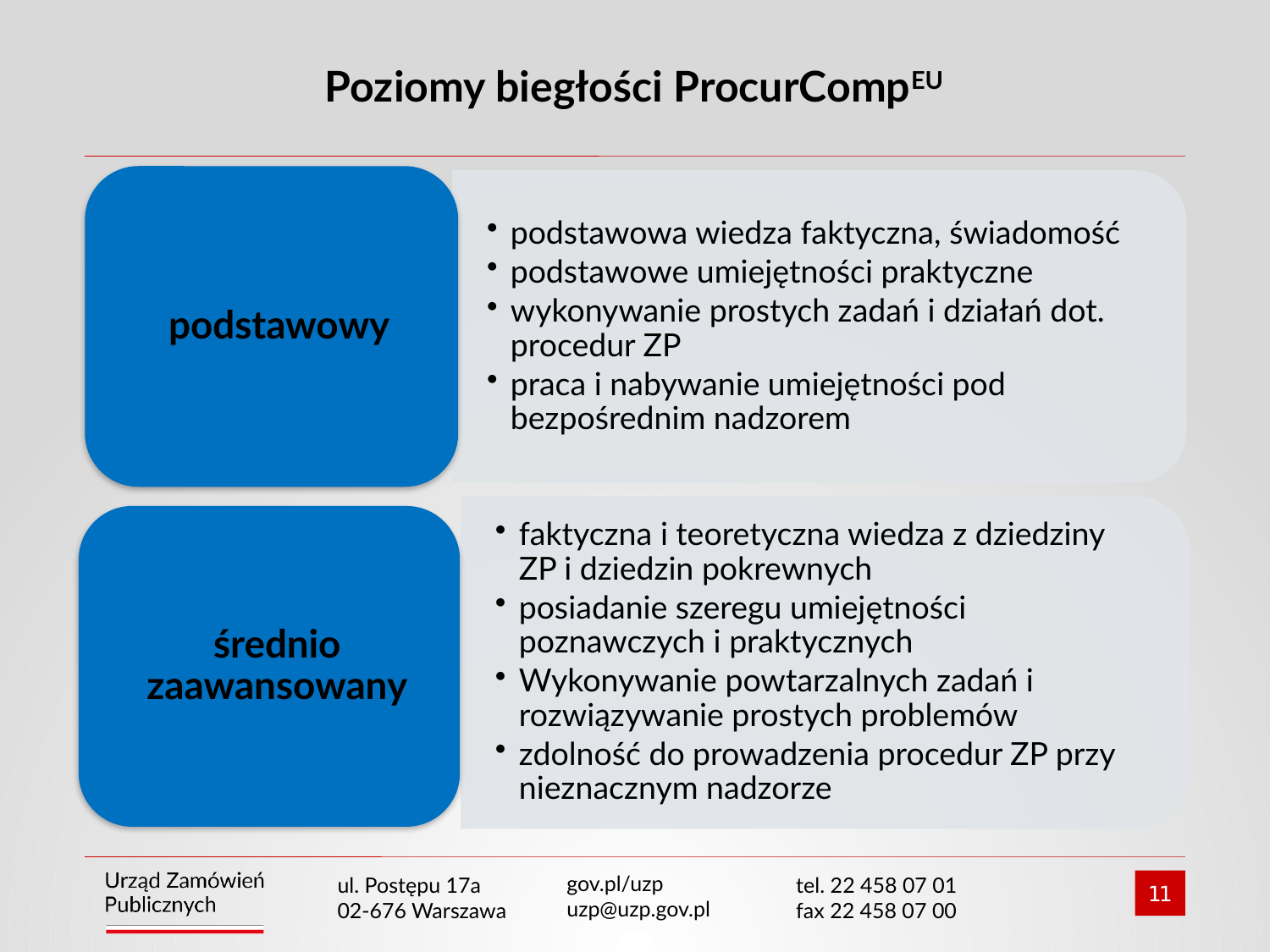

# Poziomy biegłości ProcurCompEU
podstawowa wiedza faktyczna, świadomość
podstawowe umiejętności praktyczne
wykonywanie prostych zadań i działań dot. procedur ZP
praca i nabywanie umiejętności pod bezpośrednim nadzorem
podstawowy
faktyczna i teoretyczna wiedza z dziedziny ZP i dziedzin pokrewnych
posiadanie szeregu umiejętności poznawczych i praktycznych
Wykonywanie powtarzalnych zadań i rozwiązywanie prostych problemów
zdolność do prowadzenia procedur ZP przy nieznacznym nadzorze
średnio zaawansowany